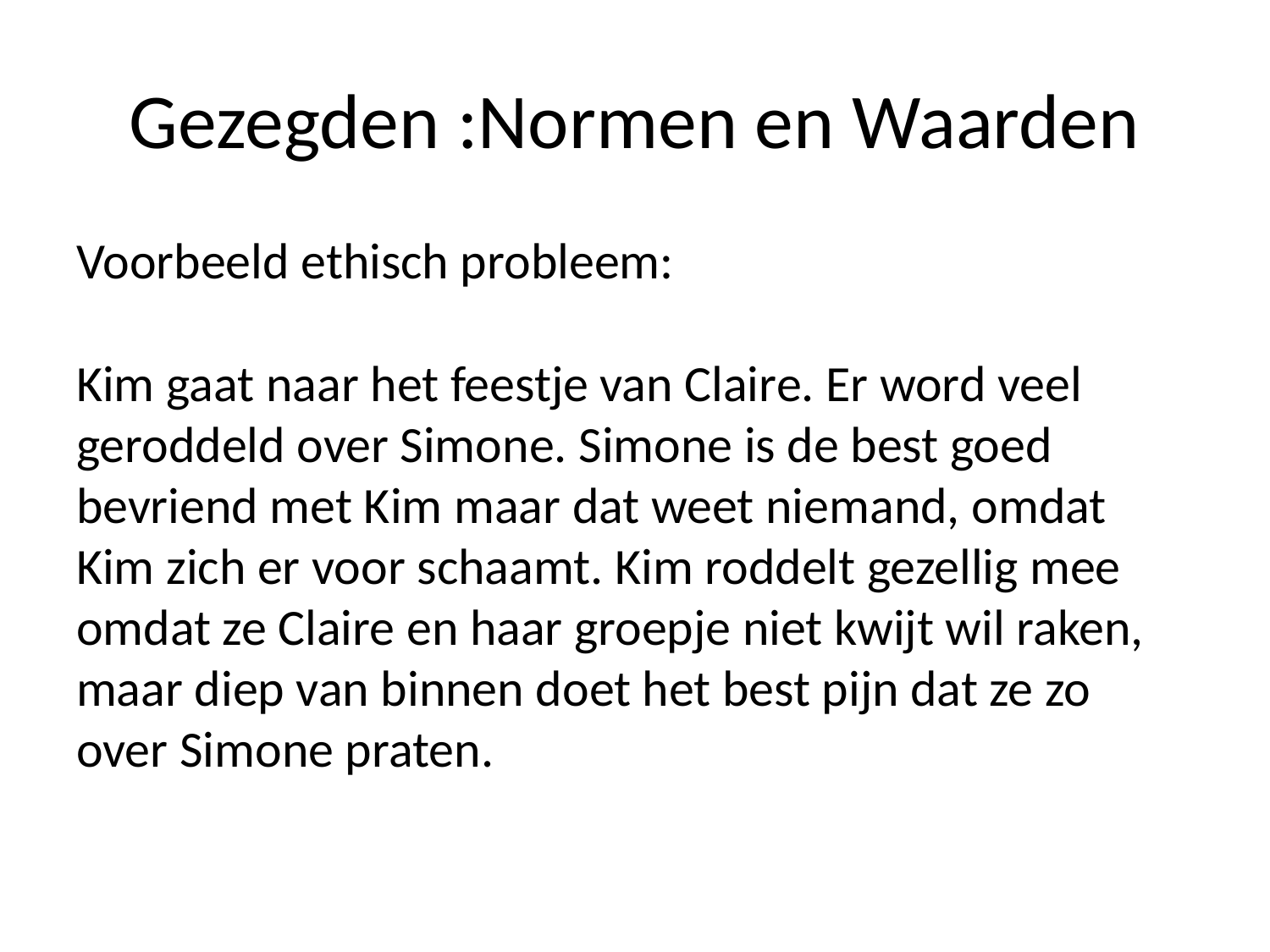

# Gezegden :Normen en Waarden
Voorbeeld ethisch probleem:
Kim gaat naar het feestje van Claire. Er word veel geroddeld over Simone. Simone is de best goed bevriend met Kim maar dat weet niemand, omdat Kim zich er voor schaamt. Kim roddelt gezellig mee omdat ze Claire en haar groepje niet kwijt wil raken, maar diep van binnen doet het best pijn dat ze zo over Simone praten.